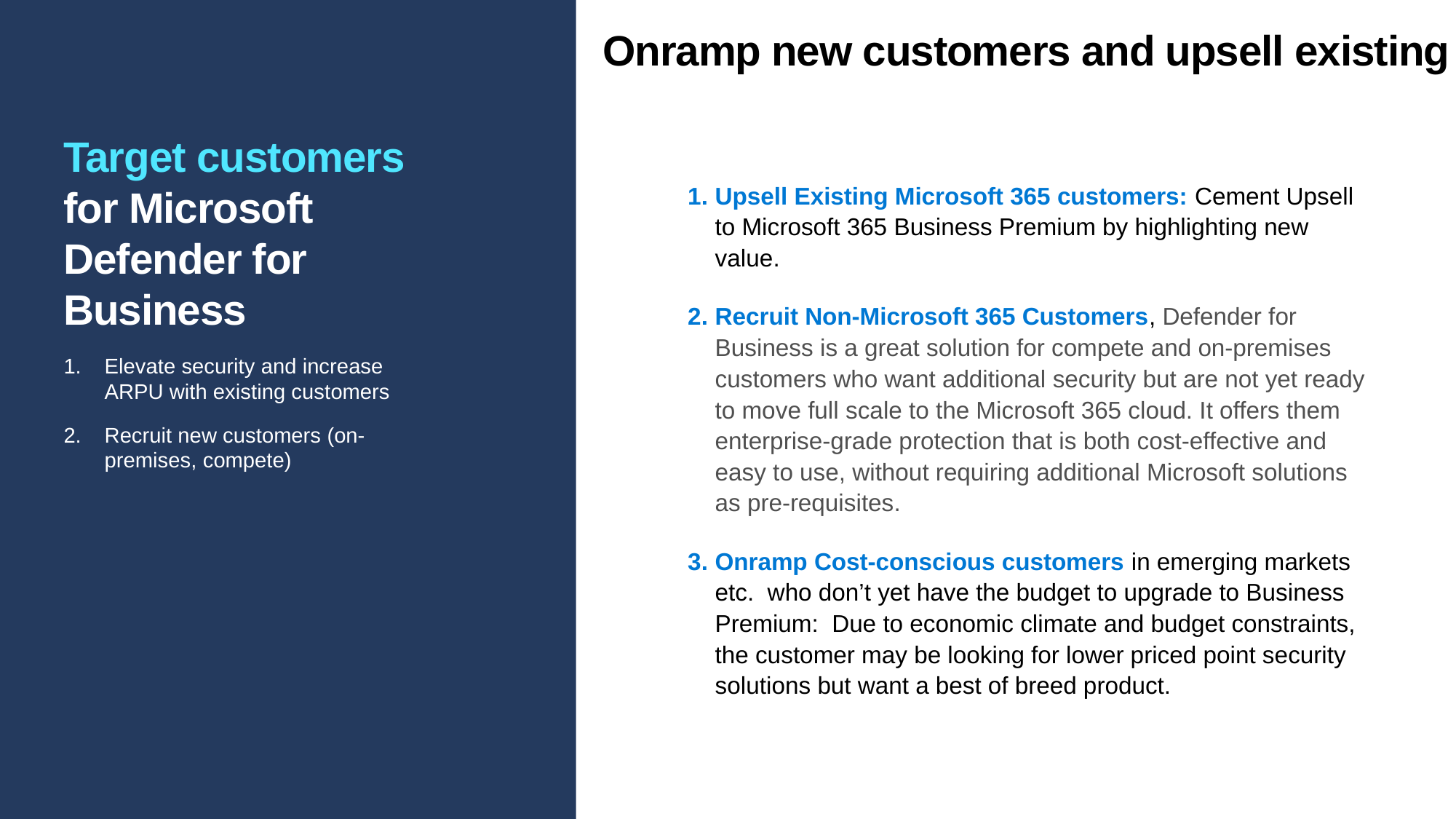

# Onramp new customers and upsell existing
Target customers
for Microsoft Defender for Business
Upsell Existing Microsoft 365 customers: Cement Upsell to Microsoft 365 Business Premium by highlighting new value.
Recruit Non-Microsoft 365 Customers, Defender for Business is a great solution for compete and on-premises customers who want additional security but are not yet ready to move full scale to the Microsoft 365 cloud. It offers them enterprise-grade protection that is both cost-effective and easy to use, without requiring additional Microsoft solutions as pre-requisites.
Onramp Cost-conscious customers in emerging markets etc.  who don’t yet have the budget to upgrade to Business Premium:  Due to economic climate and budget constraints, the customer may be looking for lower priced point security solutions but want a best of breed product.
Elevate security and increase ARPU with existing customers
Recruit new customers (on-premises, compete)